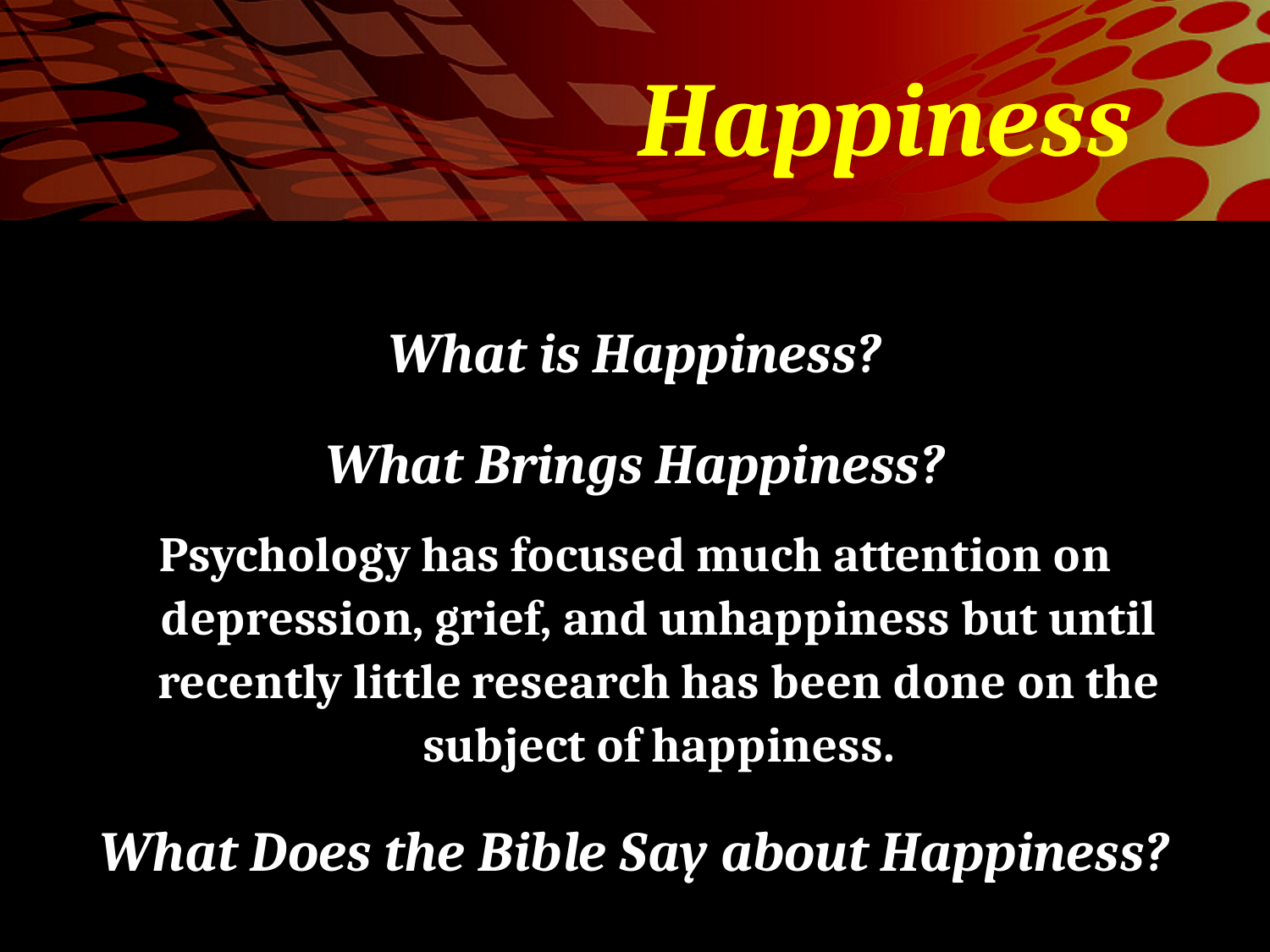

# Happiness
What is Happiness?
What Brings Happiness?
Psychology has focused much attention on depression, grief, and unhappiness but until recently little research has been done on the subject of happiness.
What Does the Bible Say about Happiness?